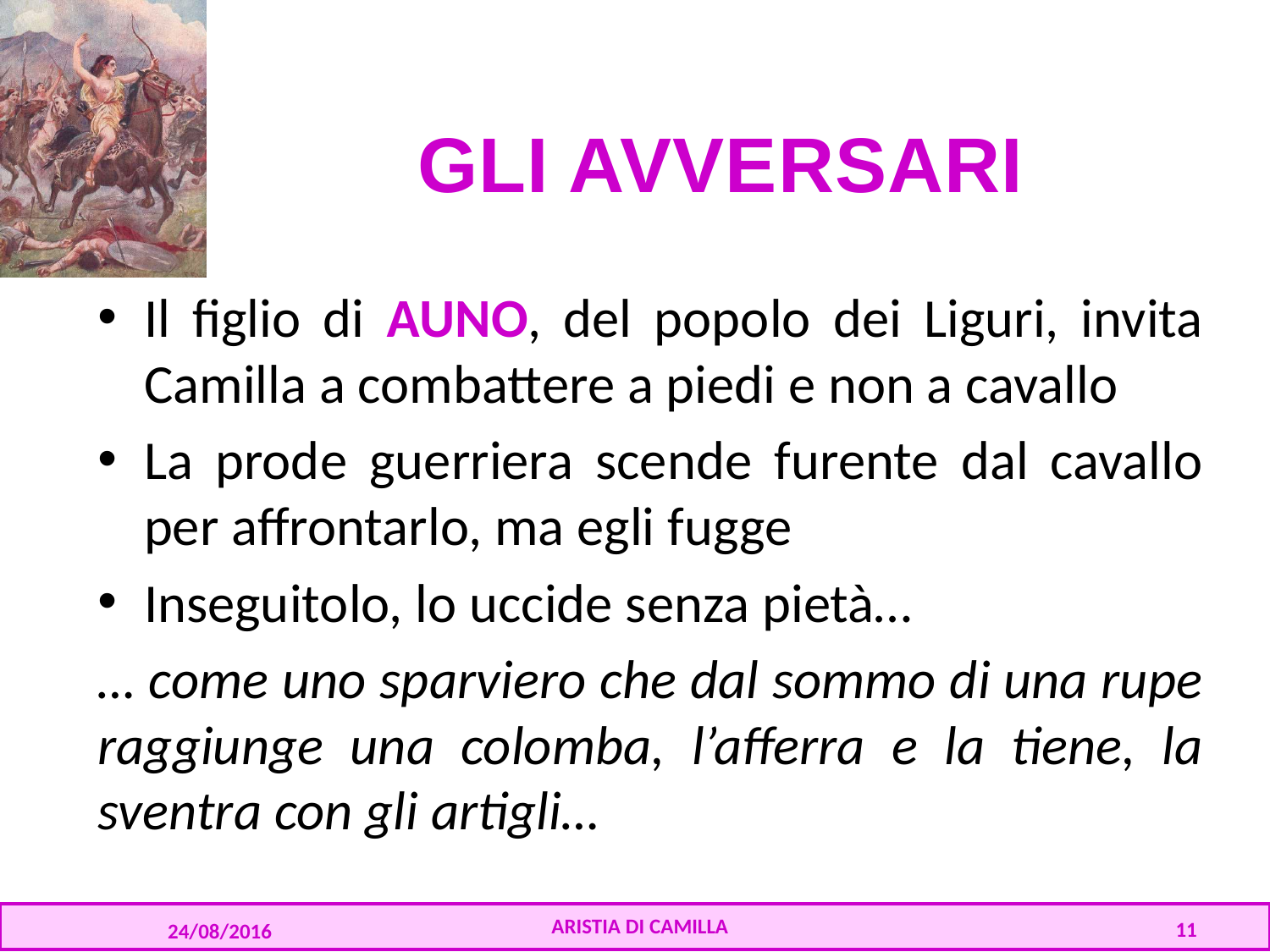

# GLI AVVERSARI
Il figlio di AUNO, del popolo dei Liguri, invita Camilla a combattere a piedi e non a cavallo
La prode guerriera scende furente dal cavallo per affrontarlo, ma egli fugge
Inseguitolo, lo uccide senza pietà…
… come uno sparviero che dal sommo di una rupe raggiunge una colomba, l’afferra e la tiene, la sventra con gli artigli…
ARISTIA DI CAMILLA
24/08/2016
11